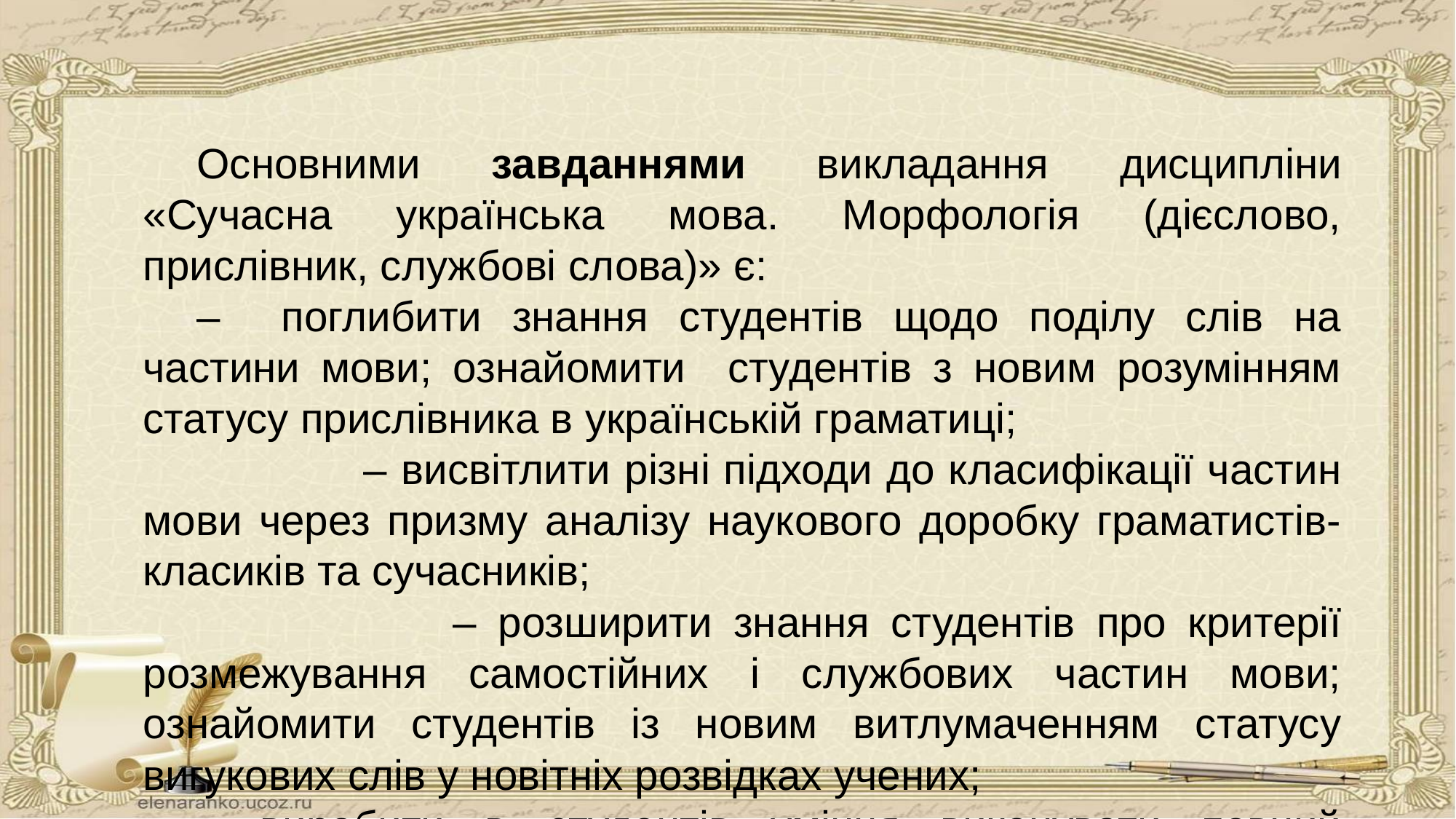

Основними завданнями викладання дисципліни «Сучасна українська мова. Морфологія (дієслово, прислівник, службові слова)» є:
–  поглибити знання студентів щодо поділу слів на частини мови; ознайомити  студентів з новим розумінням статусу прислівника в українській граматиці;
            – висвітлити різні підходи до класифікації частин мови через призму аналізу наукового доробку граматистів-класиків та сучасників;
            – розширити знання студентів про критерії розмежування самостійних і службових частин мови; ознайомити студентів із новим витлумаченням статусу вигукових слів у новітніх розвідках учених;
– виробити в студентів уміння виконувати повний морфологічний розбір.